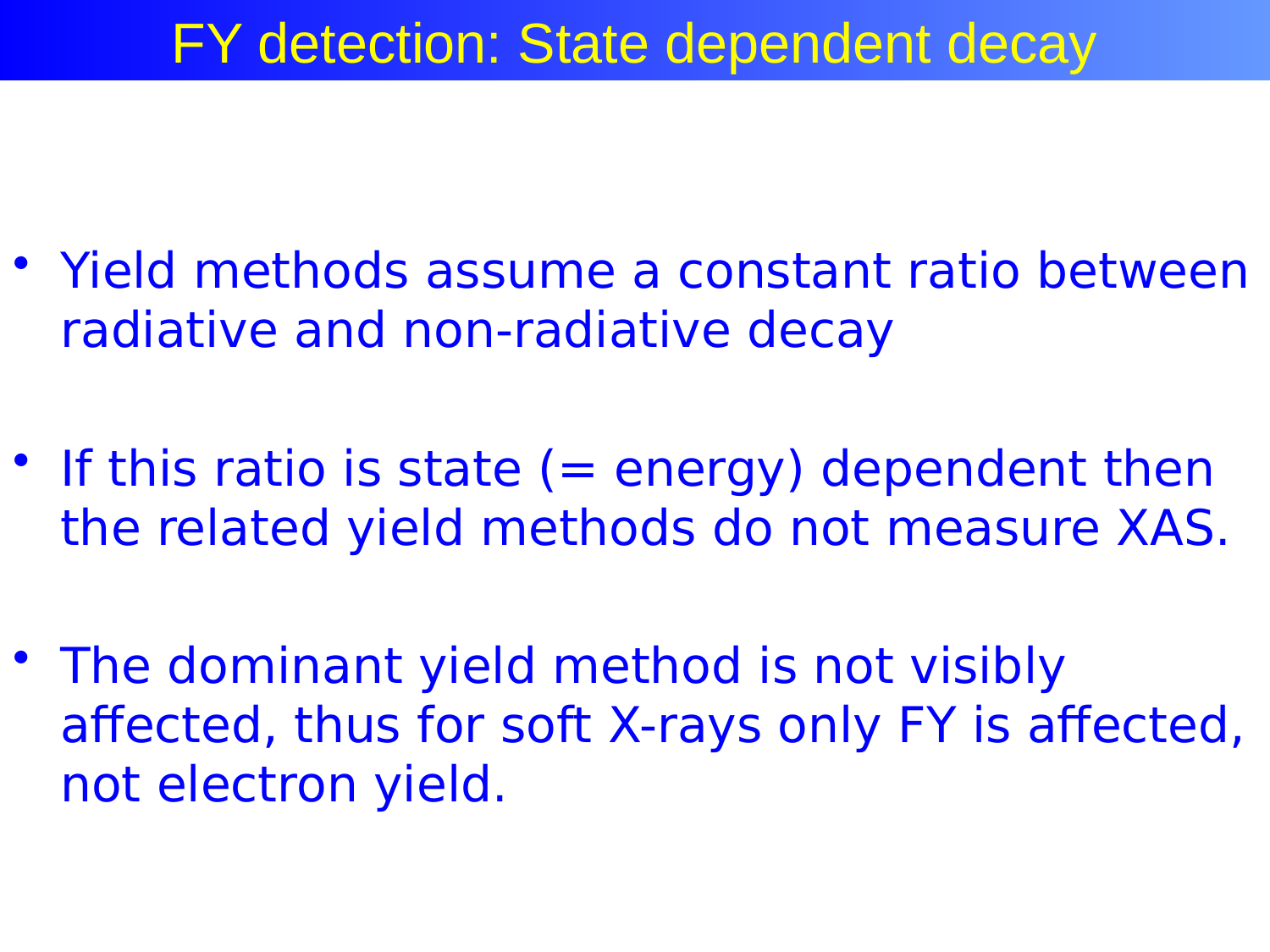

FY detection: State dependent decay
Yield methods assume a constant ratio between radiative and non-radiative decay

If this ratio is state (= energy) dependent then the related yield methods do not measure XAS.

The dominant yield method is not visibly affected, thus for soft X-rays only FY is affected, not electron yield.